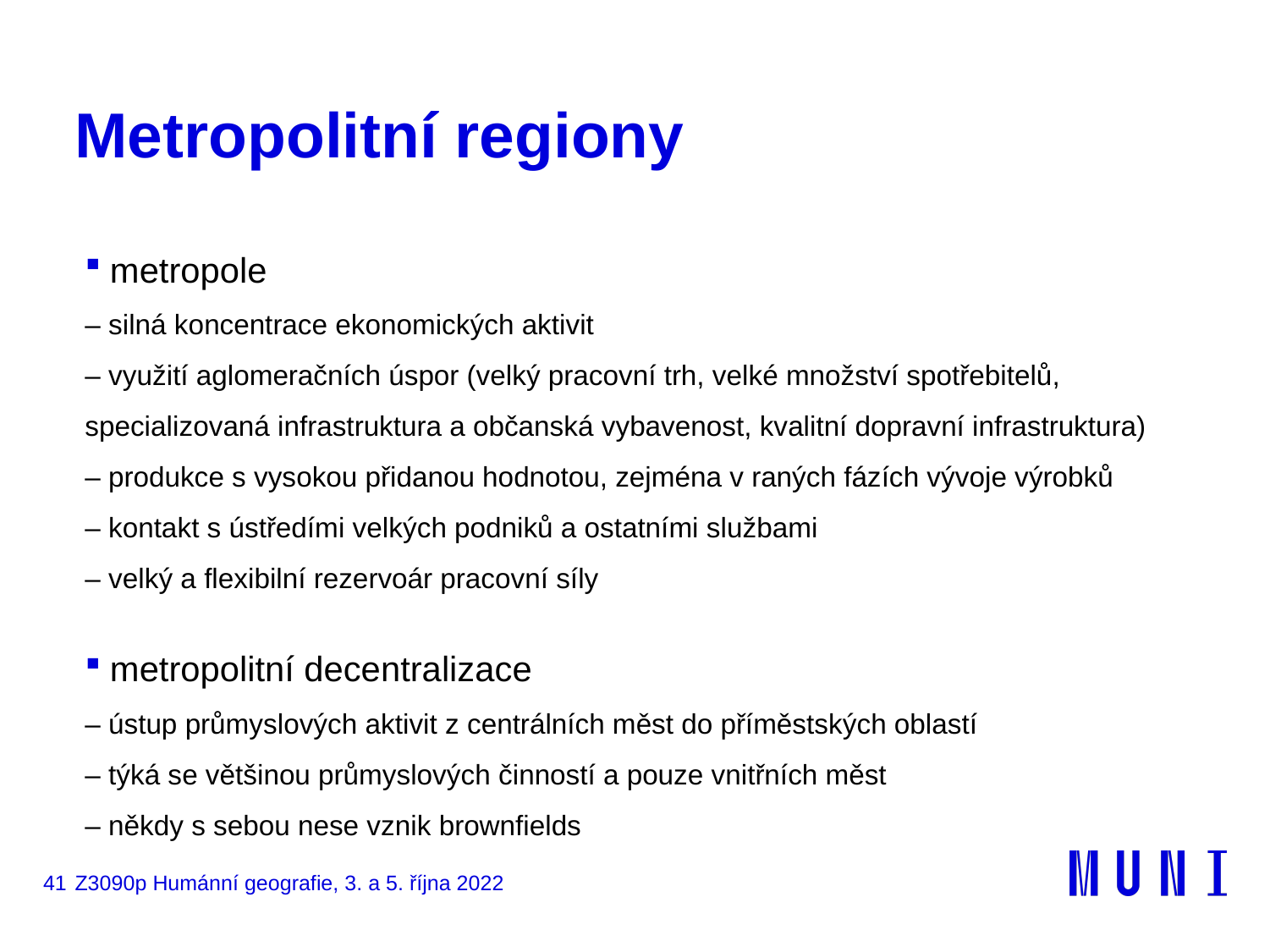

# Metropolitní regiony
metropole
– silná koncentrace ekonomických aktivit
– využití aglomeračních úspor (velký pracovní trh, velké množství spotřebitelů, specializovaná infrastruktura a občanská vybavenost, kvalitní dopravní infrastruktura)
– produkce s vysokou přidanou hodnotou, zejména v raných fázích vývoje výrobků
– kontakt s ústředími velkých podniků a ostatními službami
– velký a flexibilní rezervoár pracovní síly

metropolitní decentralizace
– ústup průmyslových aktivit z centrálních měst do příměstských oblastí
– týká se většinou průmyslových činností a pouze vnitřních měst
– někdy s sebou nese vznik brownfields

41
Z3090p Humánní geografie, 3. a 5. října 2022